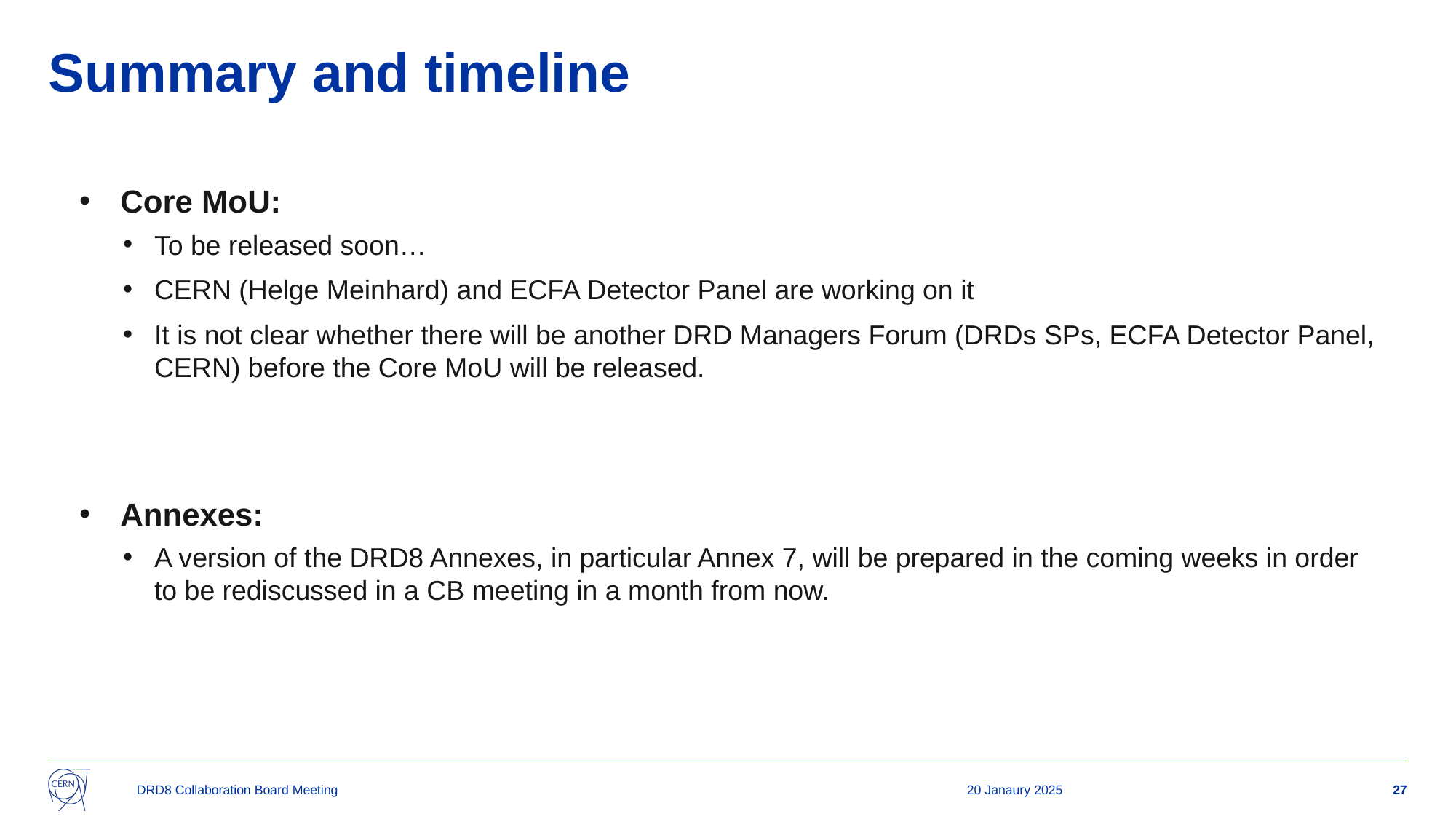

# Summary and timeline
Core MoU:
To be released soon…
CERN (Helge Meinhard) and ECFA Detector Panel are working on it
It is not clear whether there will be another DRD Managers Forum (DRDs SPs, ECFA Detector Panel, CERN) before the Core MoU will be released.

Annexes:
A version of the DRD8 Annexes, in particular Annex 7, will be prepared in the coming weeks in order to be rediscussed in a CB meeting in a month from now.

DRD8 Collaboration Board Meeting
20 Janaury 2025
27